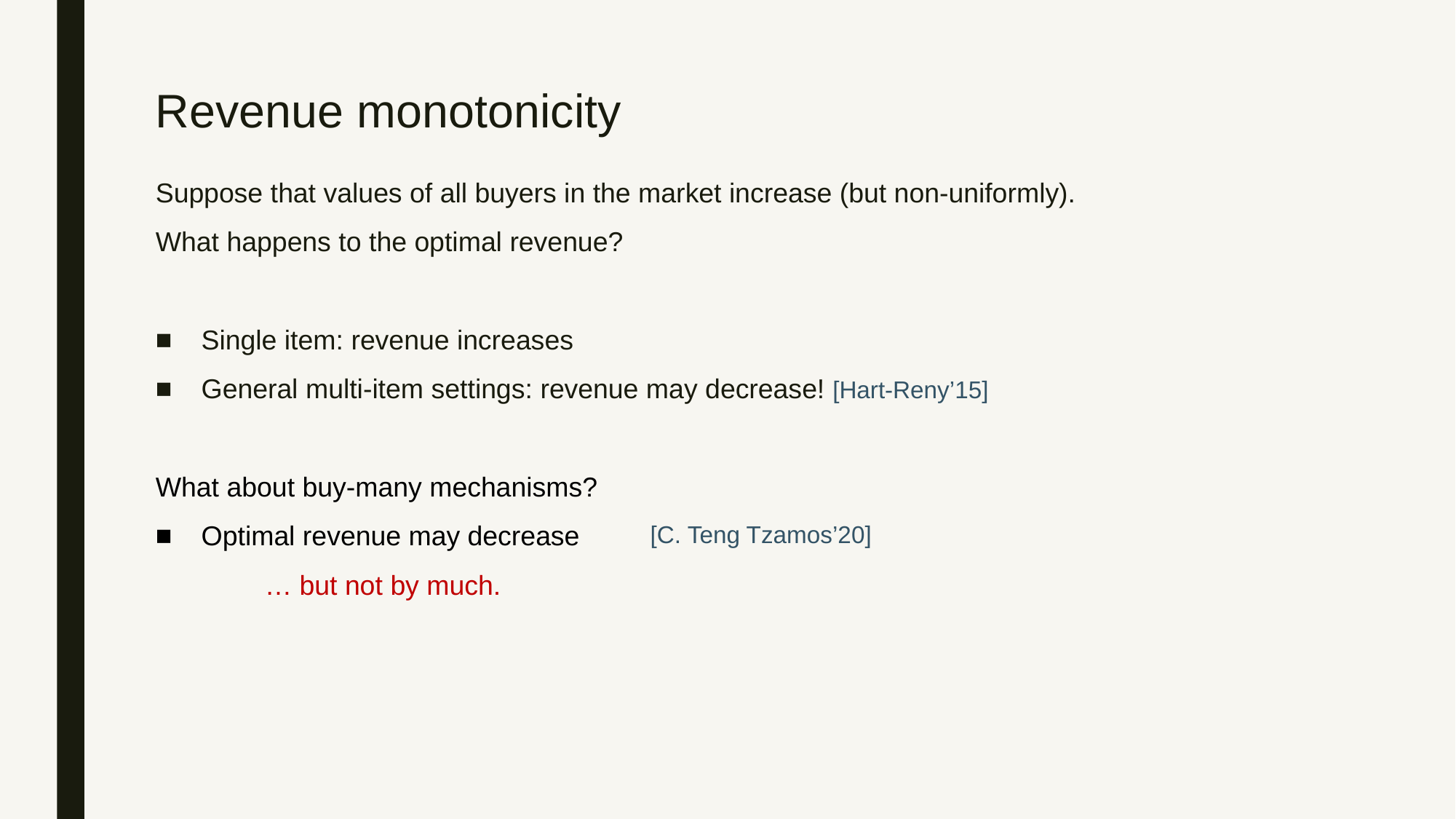

# Revenue monotonicity
Suppose that values of all buyers in the market increase (but non-uniformly).
What happens to the optimal revenue?

Single item: revenue increases
General multi-item settings: revenue may decrease! [Hart-Reny’15]

What about buy-many mechanisms?
Optimal revenue may decrease
	… but not by much.
[C. Teng Tzamos’20]